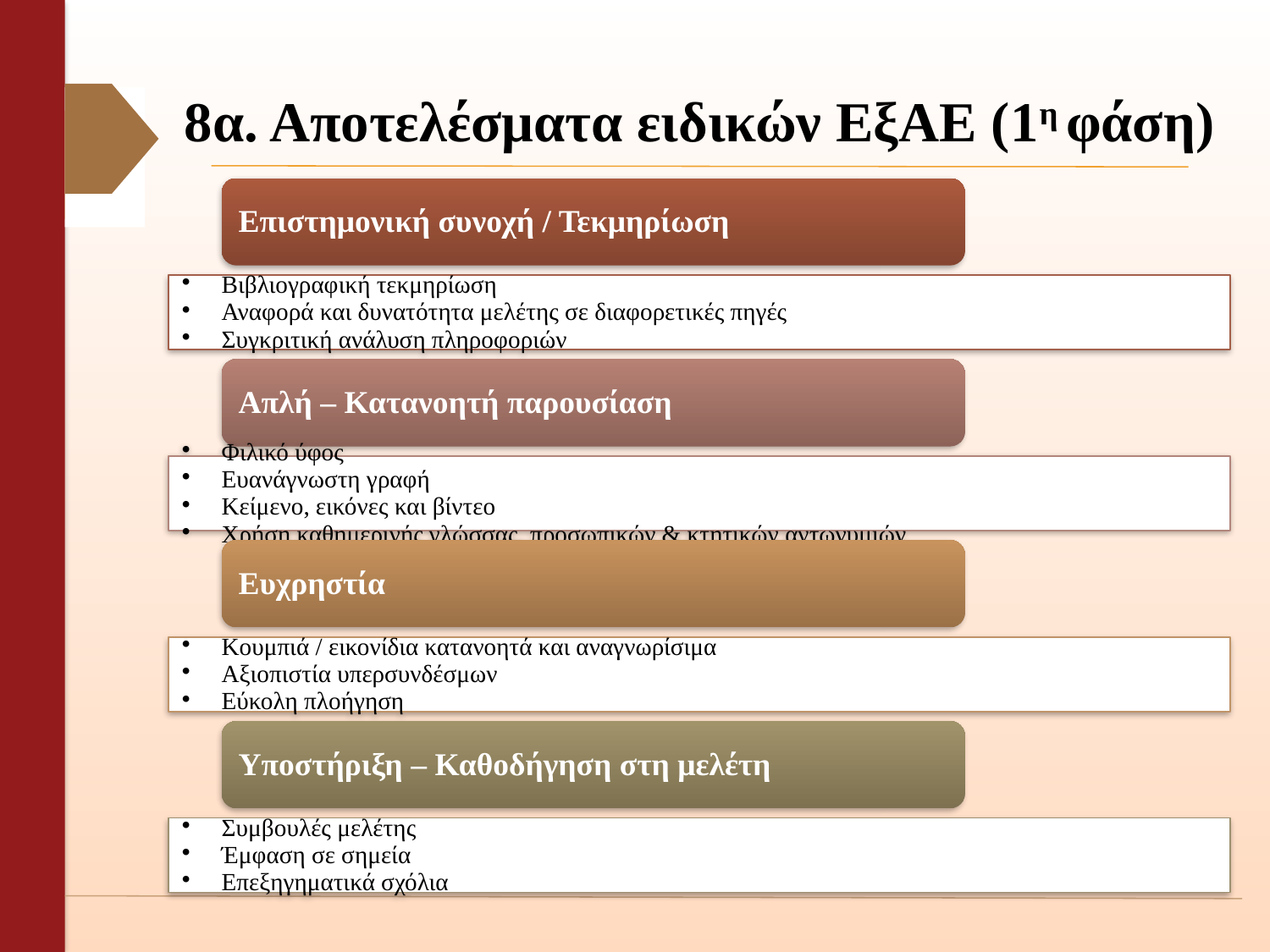

# 8α. Αποτελέσματα ειδικών ΕξΑΕ (1η φάση)
Επιστημονική συνοχή / Τεκμηρίωση
Απλή – Κατανοητή παρουσίαση
Ευχρηστία
Υποστήριξη – Καθοδήγηση στη μελέτη
Χρήση καθημερινής γλώσσας, προσωπικών & κτητικών αντωνυμιών
Κείμενο, εικόνες και βίντεο
Φιλικό ύφος
Εύκολη πλοήγηση
Αξιοπιστία υπερσυνδέσμων
Συμβουλές μελέτης
Συγκριτική ανάλυση πληροφοριών
Αναφορά και δυνατότητα μελέτης σε διαφορετικές πηγές
Βιβλιογραφική τεκμηρίωση
Κουμπιά / εικονίδια κατανοητά και αναγνωρίσιμα
Έμφαση σε σημεία
Επεξηγηματικά σχόλια
Ευανάγνωστη γραφή